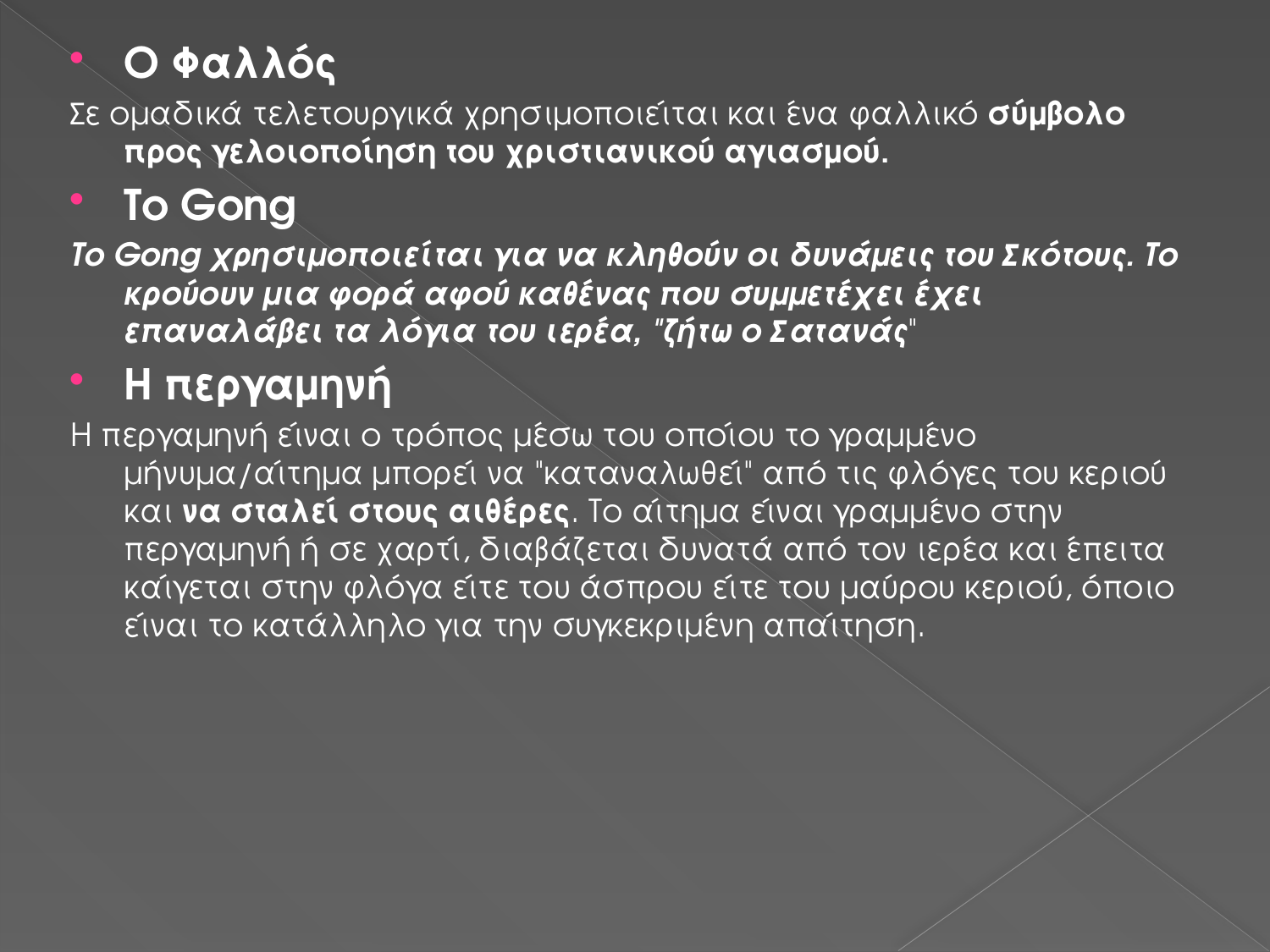

Ο Φαλλός
Σε ομαδικά τελετουργικά χρησιμοποιείται και ένα φαλλι­κό σύμβολο προς γελοιοποίηση του χριστιανικού αγιασμού.
Το Gong
Το Gong χρησιμοποιείται για να κληθούν οι δυνάμεις του Σκότους. Το κρούουν μια φορά αφού καθένας που συμ­μετέχει έχει επαναλάβει τα λόγια του ιερέα, "ζήτω ο Σατα­νάς"
Η περγαμηνή
Η περγαμηνή είναι ο τρόπος μέσω του οποίου το γραμ­μένο μήνυμα/αίτημα μπορεί να "καταναλωθεί" από τις φλό­γες του κεριού και να σταλεί στους αιθέρες. Το αίτημα είναι γραμμένο στην περγαμηνή ή σε χαρτί, διαβάζεται δυνατά από τον ιερέα και έπειτα καίγεται στην φλόγα είτε του άσπρου είτε του μαύρου κεριού, όποιο είναι το κατάλληλο για την συγκεκριμένη απαίτηση.